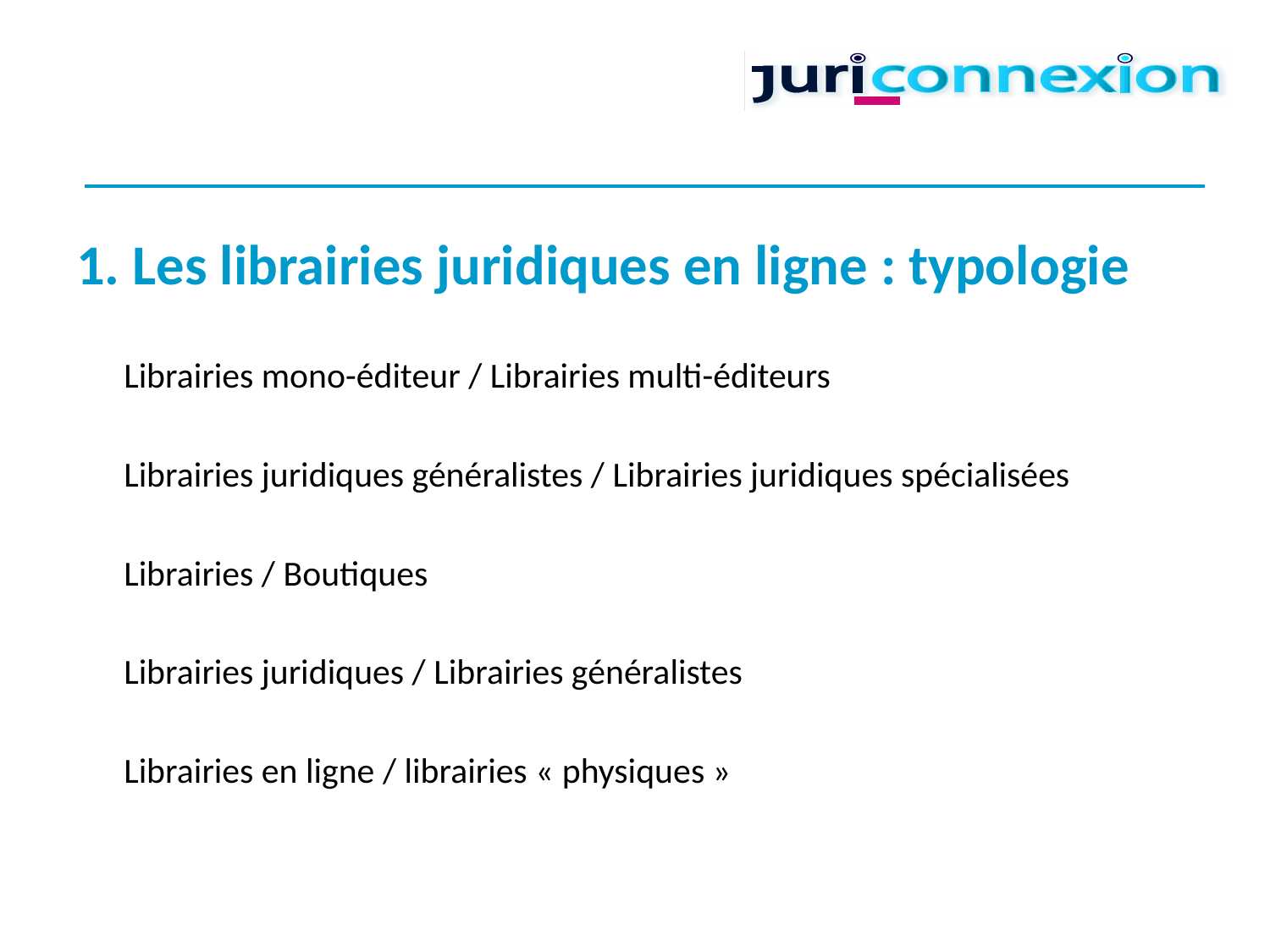

#
1. Les librairies juridiques en ligne : typologie

	Librairies mono-éditeur / Librairies multi-éditeurs

	Librairies juridiques généralistes / Librairies juridiques spécialisées

	Librairies / Boutiques

	Librairies juridiques / Librairies généralistes

	Librairies en ligne / librairies « physiques »